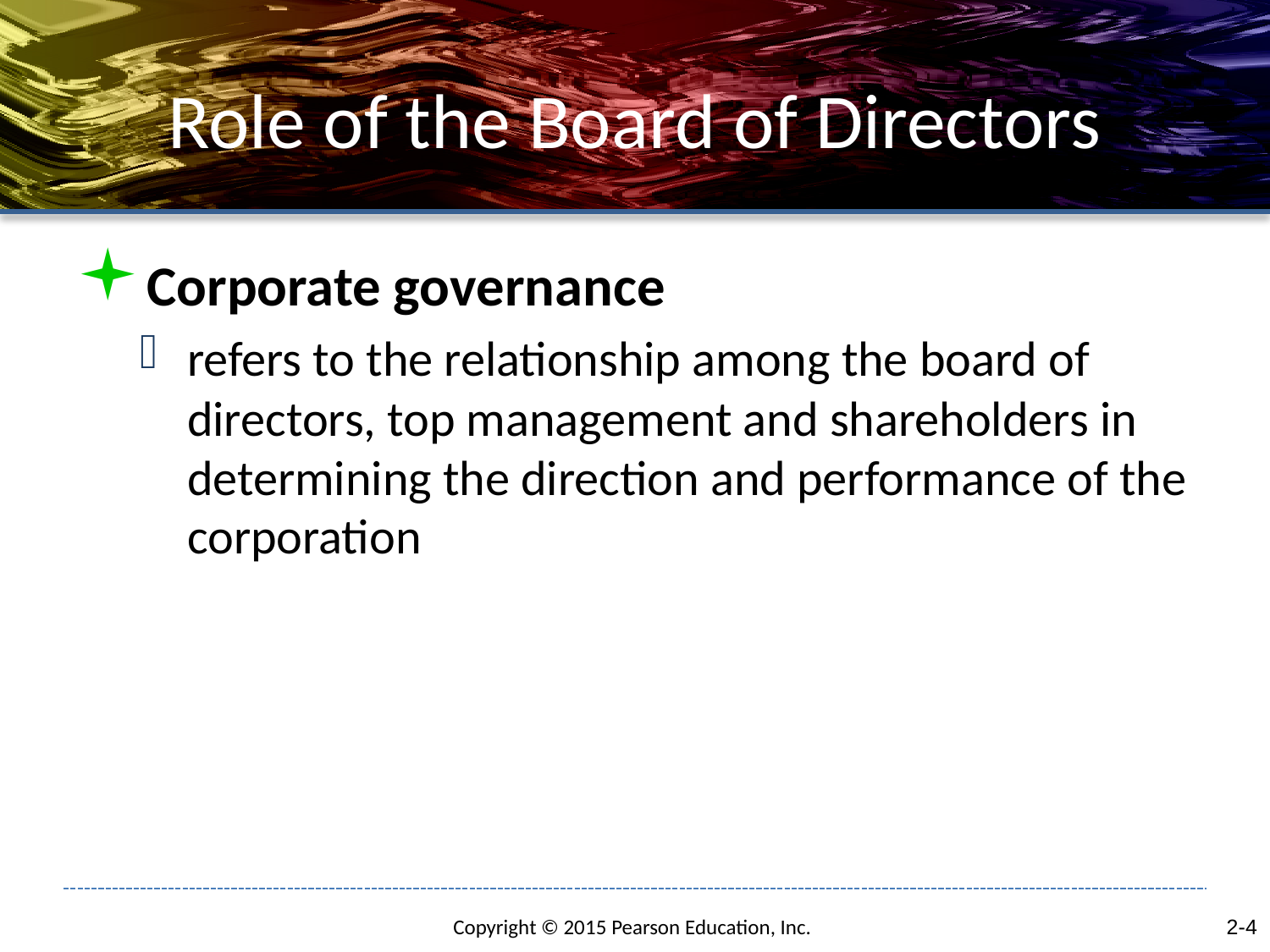

# Role of the Board of Directors
Corporate governance
refers to the relationship among the board of directors, top management and shareholders in determining the direction and performance of the corporation

2-4
Copyright © 2015 Pearson Education, Inc.